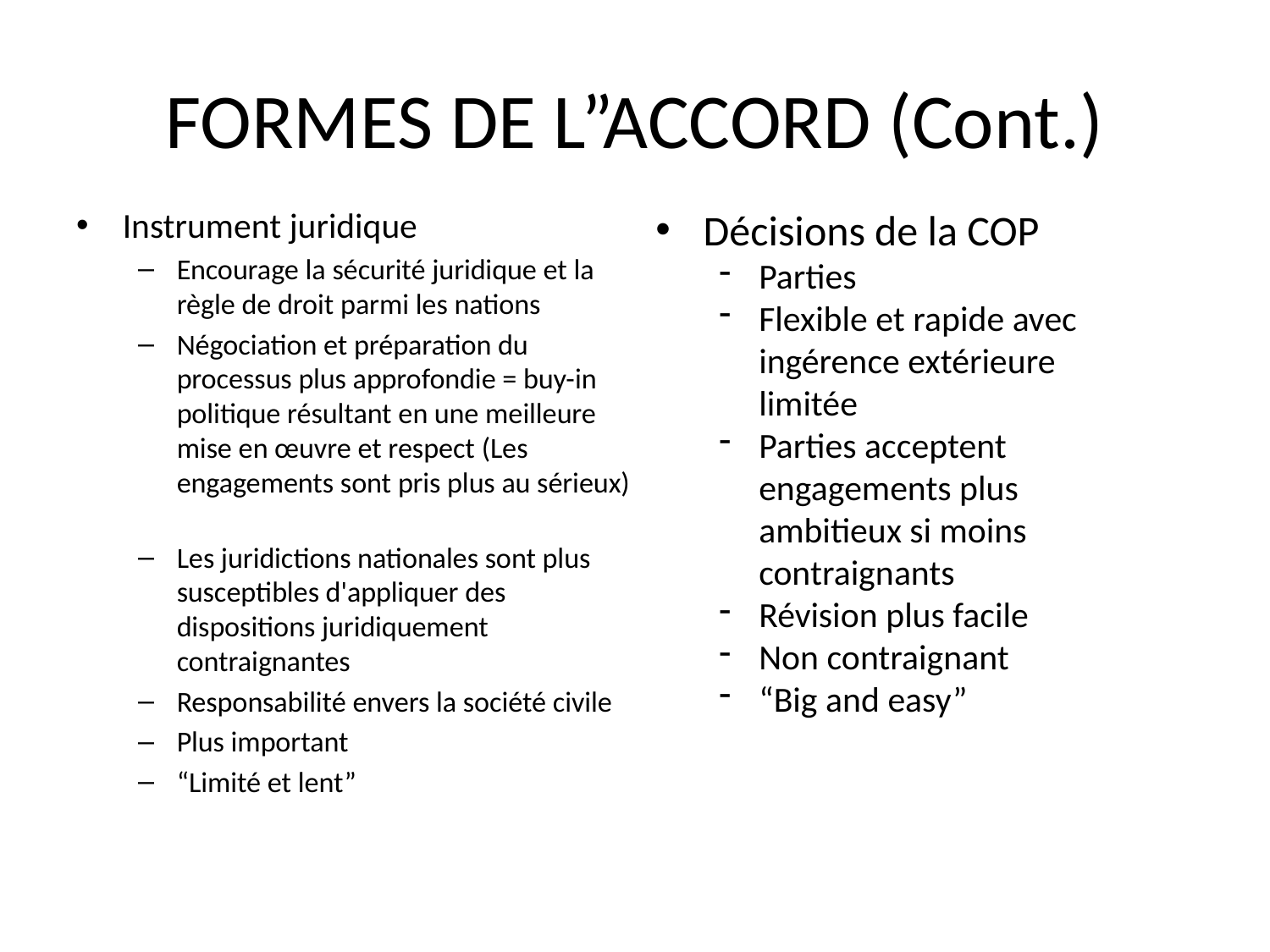

# FORMES DE L”ACCORD (Cont.)
Instrument juridique
Encourage la sécurité juridique et la règle de droit parmi les nations
Négociation et préparation du processus plus approfondie = buy-in politique résultant en une meilleure mise en œuvre et respect (Les engagements sont pris plus au sérieux)
Les juridictions nationales sont plus susceptibles d'appliquer des dispositions juridiquement contraignantes
Responsabilité envers la société civile
Plus important
“Limité et lent”

Décisions de la COP
Parties
Flexible et rapide avec ingérence extérieure limitée
Parties acceptent engagements plus ambitieux si moins contraignants
Révision plus facile
Non contraignant
“Big and easy”